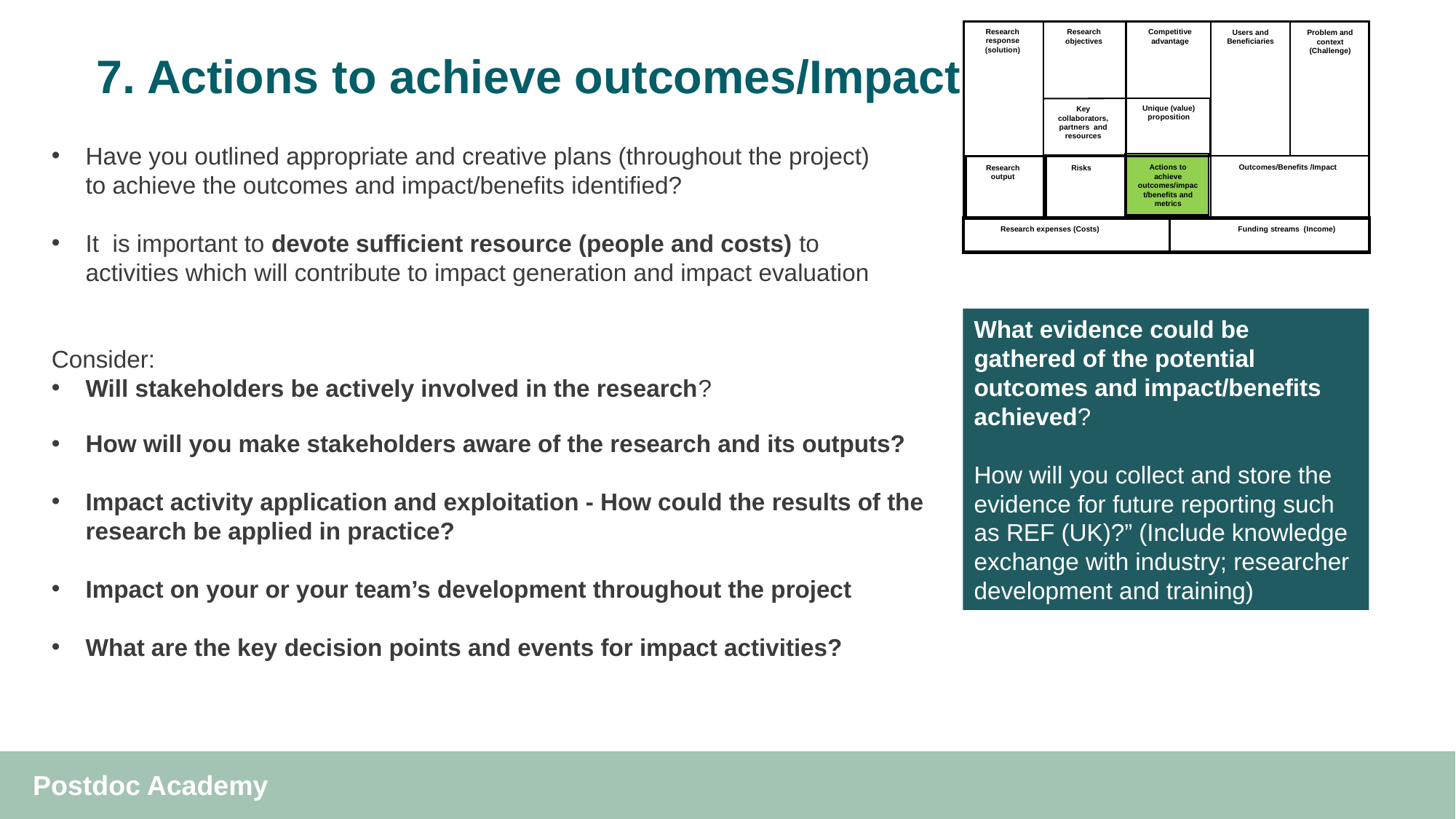

# 7. Actions to achieve outcomes/Impact

Research response (solution)

Research objectives

Competitive advantage

Users and Beneficiaries

Problem and context (Challenge)
Unique (value) proposition

Key collaborators, partners  and resources

Have you outlined appropriate and creative plans (throughout the project) to achieve the outcomes and impact/benefits identified?

It  is important to devote sufficient resource (people and costs) to activities which will contribute to impact generation and impact evaluation

Consider:
Will stakeholders be actively involved in the research?

v
Outcomes/Benefits /Impact
Actions to achieve outcomes/impact/benefits and metrics
Research output

Risks

Research expenses (Costs)

Funding streams  (Income)
​What evidence could be gathered of the potential outcomes and impact/benefits  achieved?

How will you collect and store the evidence for future reporting such as REF (UK)?” (Include knowledge exchange with industry; researcher
development and training)
How will you make stakeholders aware of the research and its outputs?

Impact activity application and exploitation - How could the results of the research be applied in practice?

Impact on your or your team’s development throughout the project

What are the key decision points and events for impact activities?